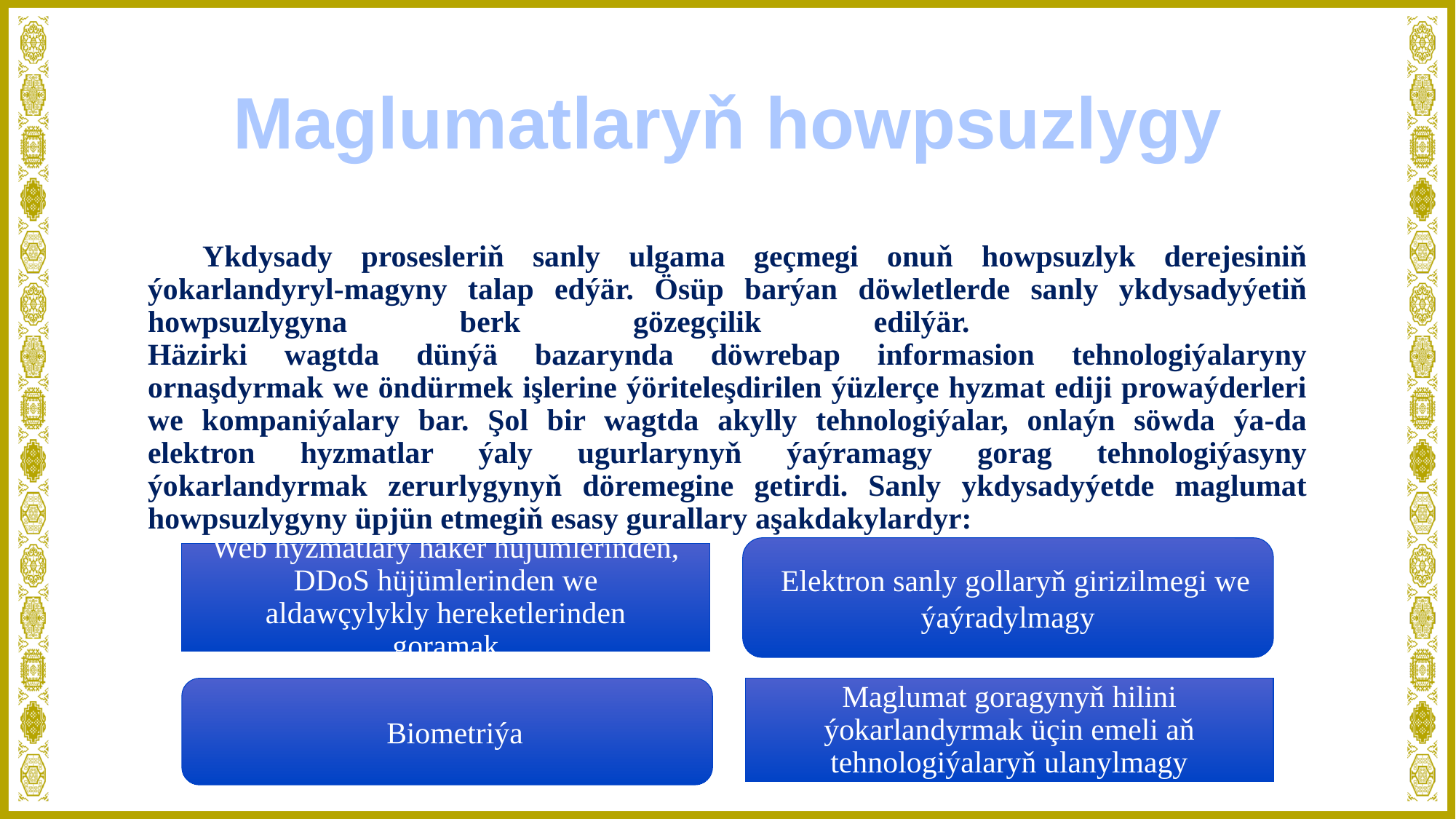

Maglumatlaryň howpsuzlygy
# Ykdysady prosesleriň sanly ulgama geçmegi onuň howpsuzlyk derejesiniň ýokarlandyryl-magyny talap edýär. Ösüp barýan döwletlerde sanly ykdysadyýetiň howpsuzlygyna berk gözegçilik edilýär. Häzirki wagtda dünýä bazarynda döwrebap informasion tehnologiýalaryny ornaşdyrmak we öndürmek işlerine ýöriteleşdirilen ýüzlerçe hyzmat ediji prowaýderleri we kompaniýalary bar. Şol bir wagtda akylly tehnologiýalar, onlaýn söwda ýa-da elektron hyzmatlar ýaly ugurlarynyň ýaýramagy gorag tehnologiýasyny ýokarlandyrmak zerurlygynyň döremegine getirdi. Sanly ykdysadyýetde maglumat howpsuzlygyny üpjün etmegiň esasy gurallary aşakdakylardyr:
  Elektron sanly gollaryň girizilmegi we ýaýradylmagy
Web hyzmatlary haker hüjümlerinden, DDoS hüjümlerinden we aldawçylykly hereketlerinden goramak
  Biometriýa
Maglumat goragynyň hilini ýokarlandyrmak üçin emeli aň tehnologiýalaryň ulanylmagy